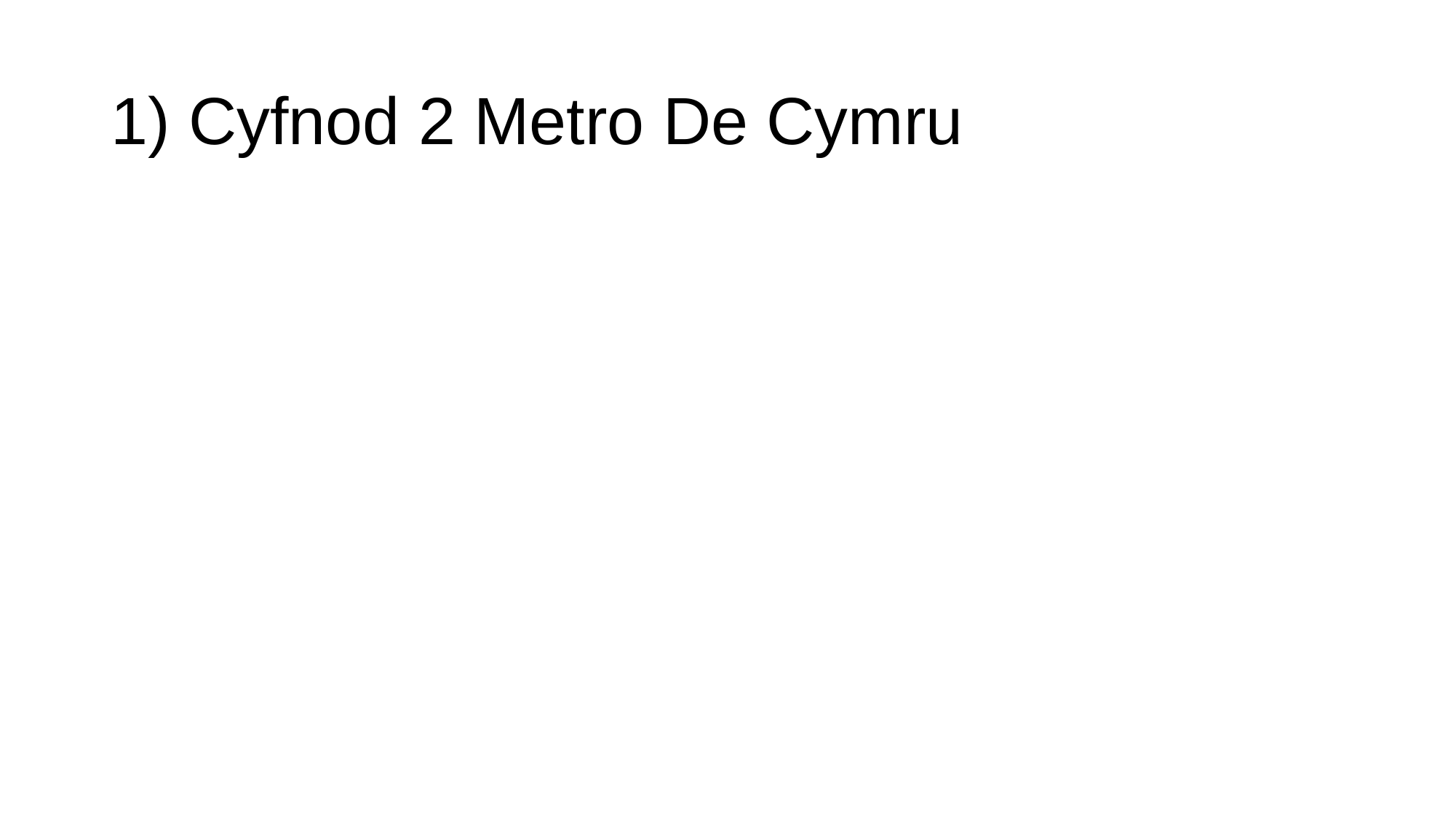

# 1) Cyfnod 2 Metro De Cymru